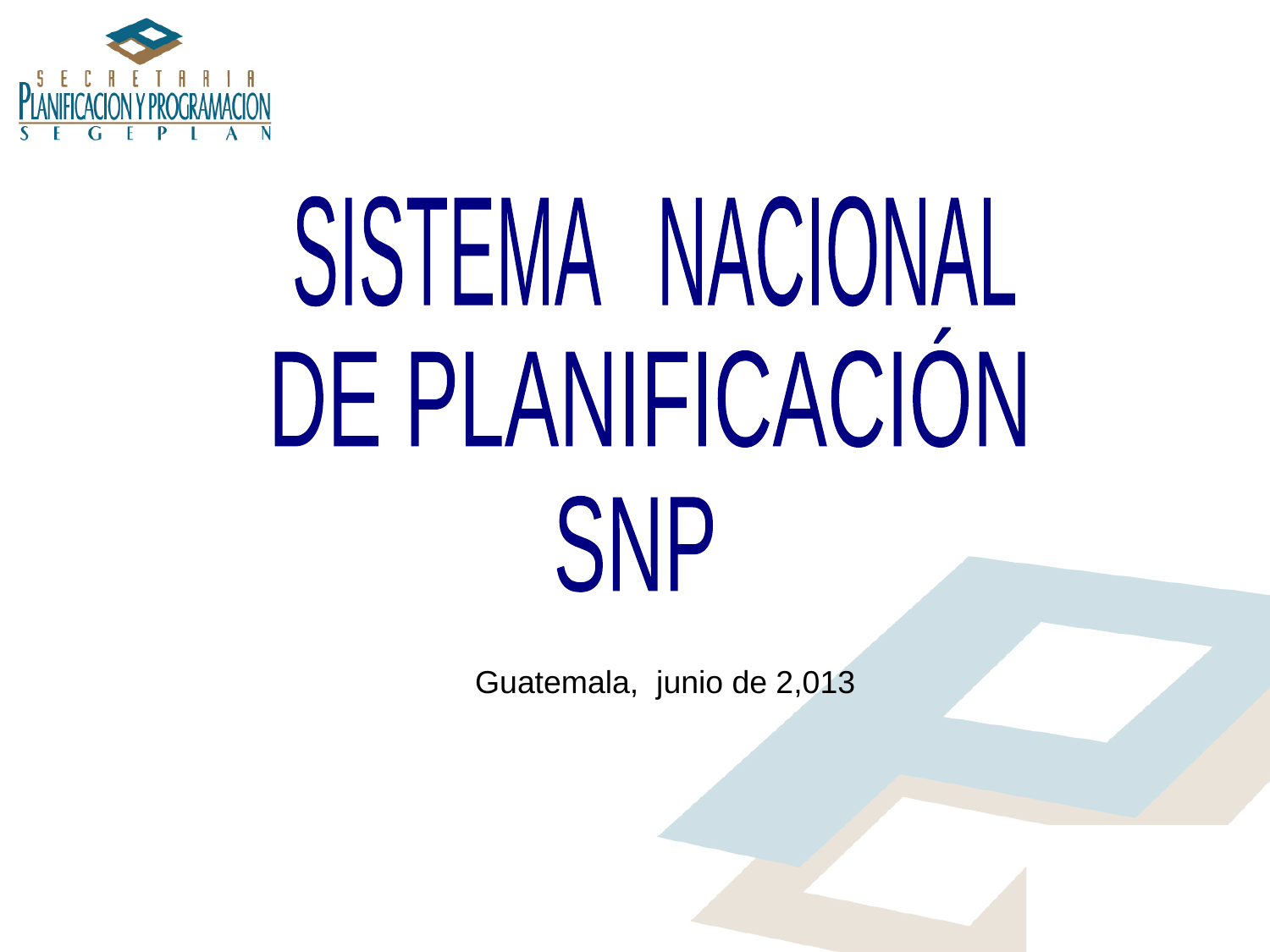

SISTEMA   NACIONAL
DE PLANIFICACIÓN
SNP
Guatemala,  junio de 2,013